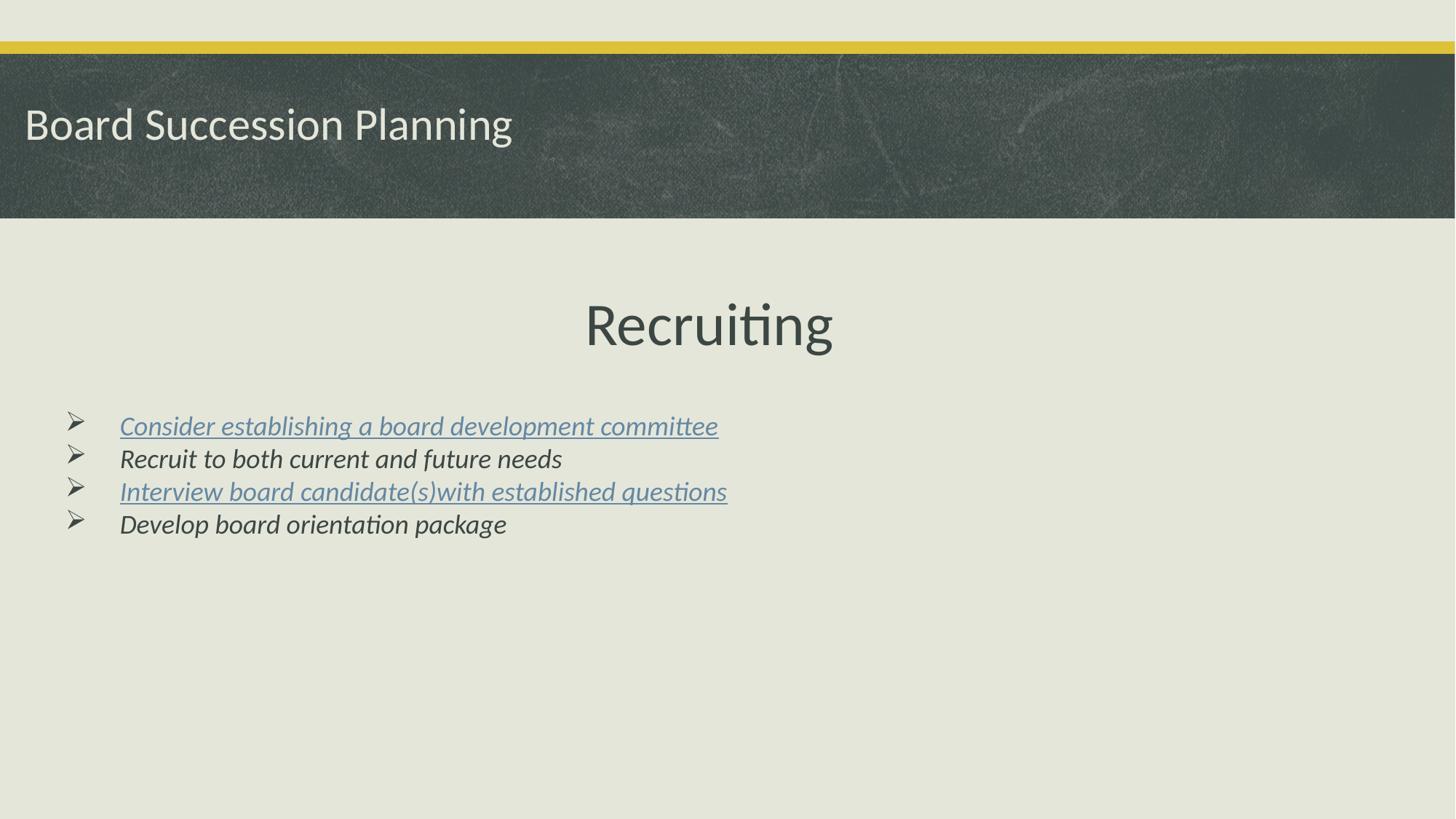

# Board Succession Planning
Recruiting

Consider establishing a board development committee
Recruit to both current and future needs
Interview board candidate(s)with established questions
Develop board orientation package